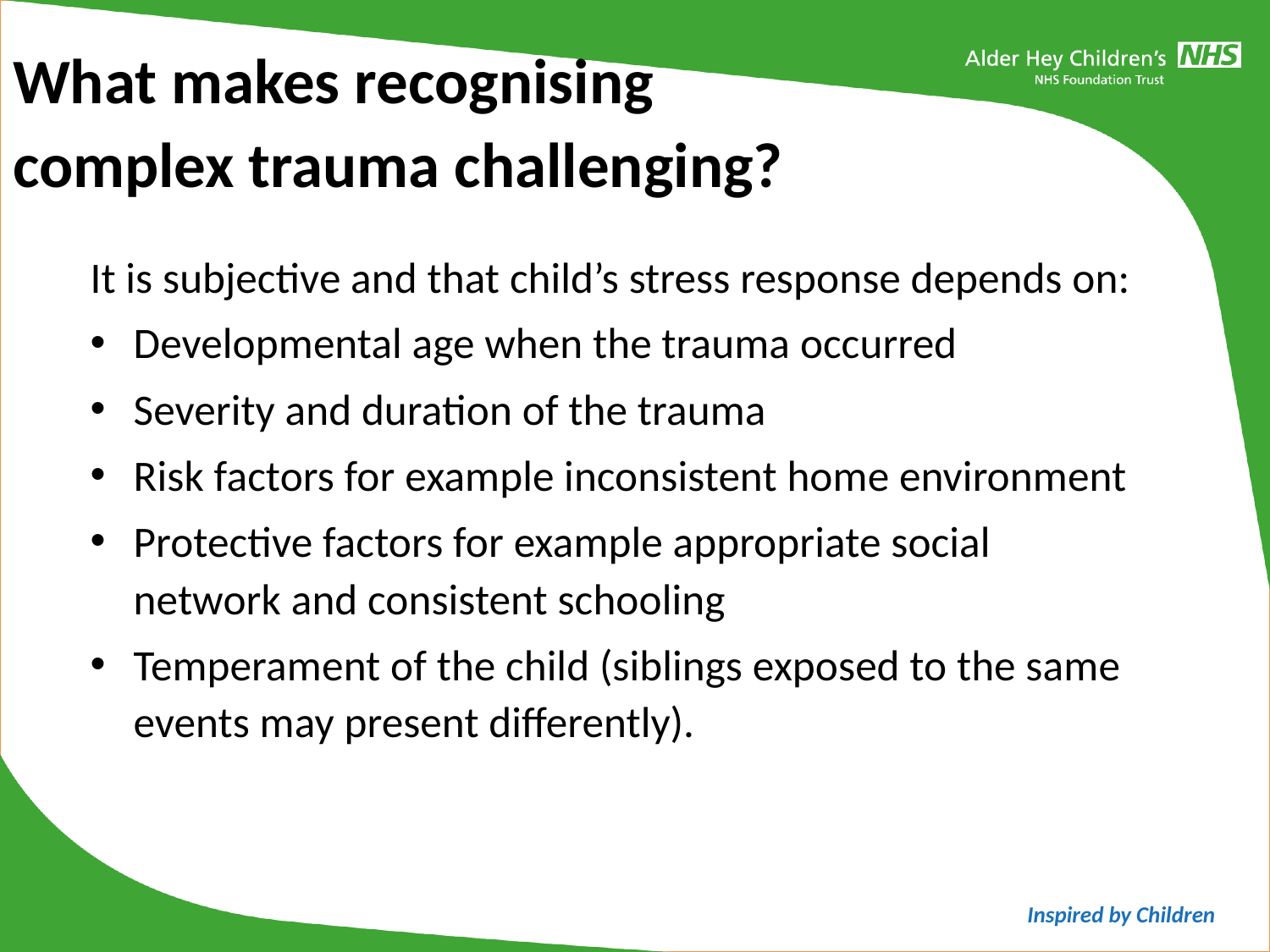

What makes recognising complex trauma challenging?
It is subjective and that child’s stress response depends on:
Developmental age when the trauma occurred
Severity and duration of the trauma
Risk factors for example inconsistent home environment
Protective factors for example appropriate social network and consistent schooling
Temperament of the child (siblings exposed to the same events may present differently).